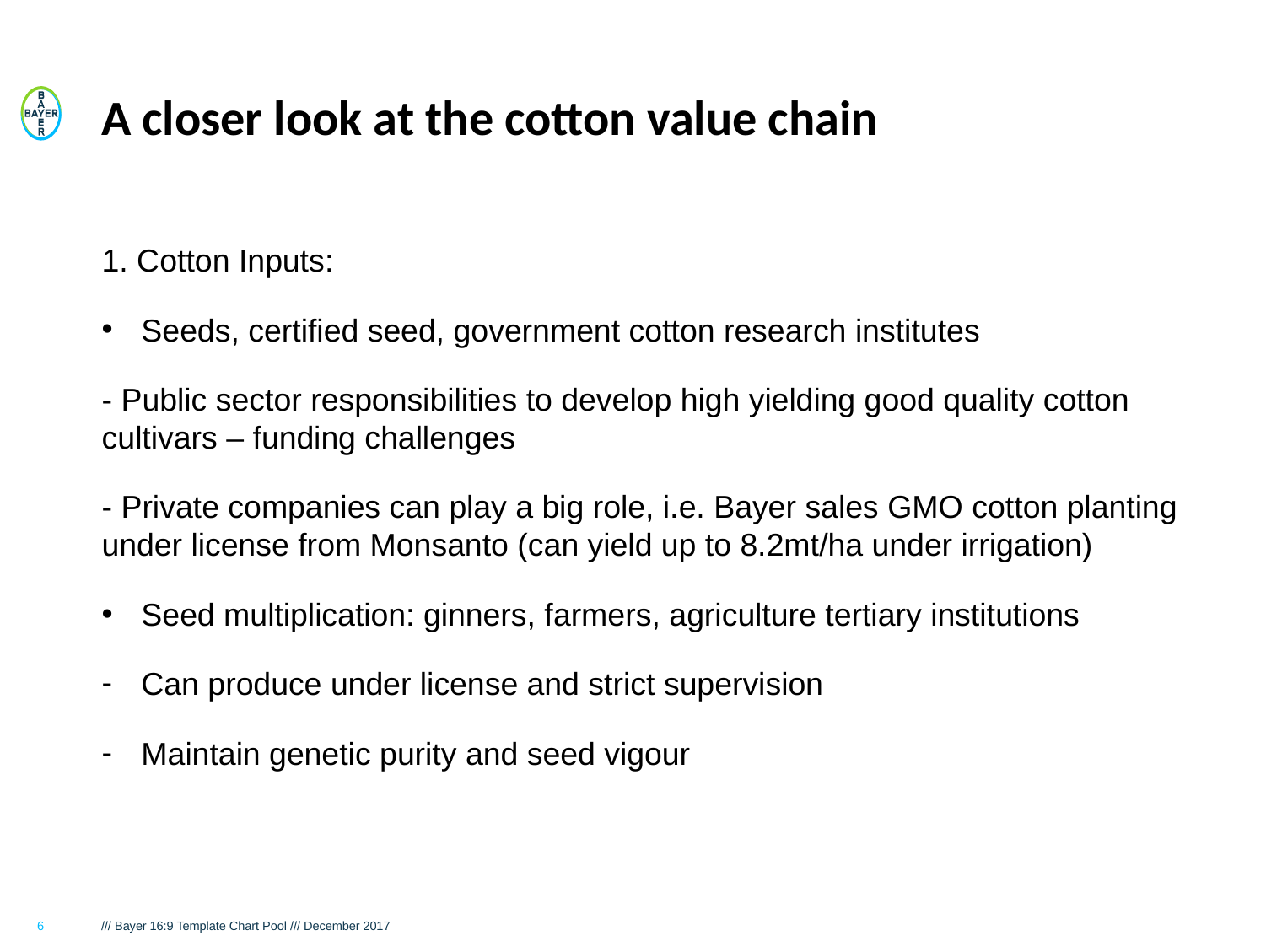

# A closer look at the cotton value chain
1. Cotton Inputs:
Seeds, certified seed, government cotton research institutes
- Public sector responsibilities to develop high yielding good quality cotton cultivars – funding challenges
- Private companies can play a big role, i.e. Bayer sales GMO cotton planting under license from Monsanto (can yield up to 8.2mt/ha under irrigation)
Seed multiplication: ginners, farmers, agriculture tertiary institutions
Can produce under license and strict supervision
Maintain genetic purity and seed vigour
6
/// Bayer 16:9 Template Chart Pool /// December 2017